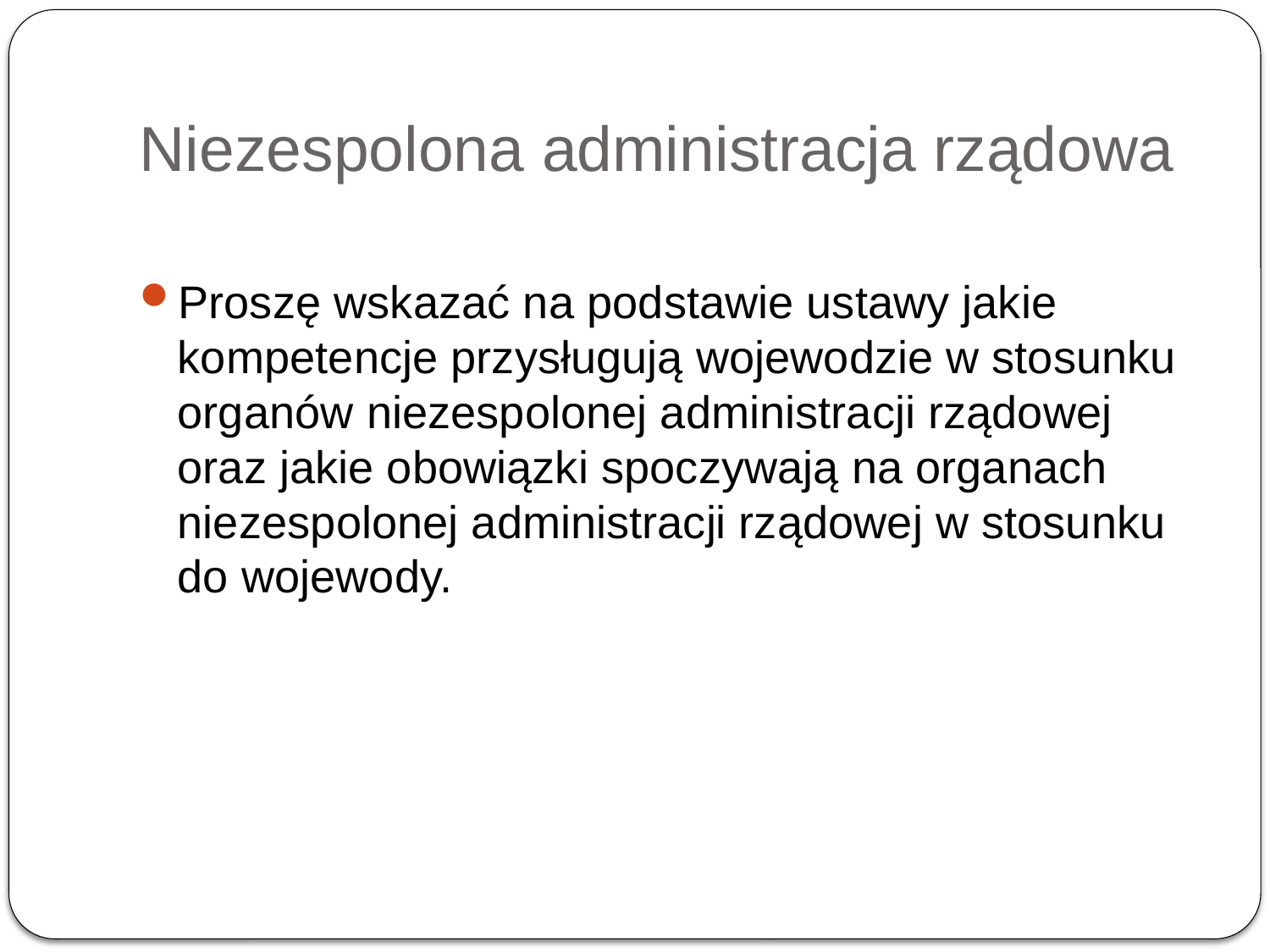

# Niezespolona administracja rządowa

Proszę wskazać na podstawie ustawy jakie kompetencje przysługują wojewodzie w stosunku organów niezespolonej administracji rządowej oraz jakie obowiązki spoczywają na organach niezespolonej administracji rządowej w stosunku do wojewody.